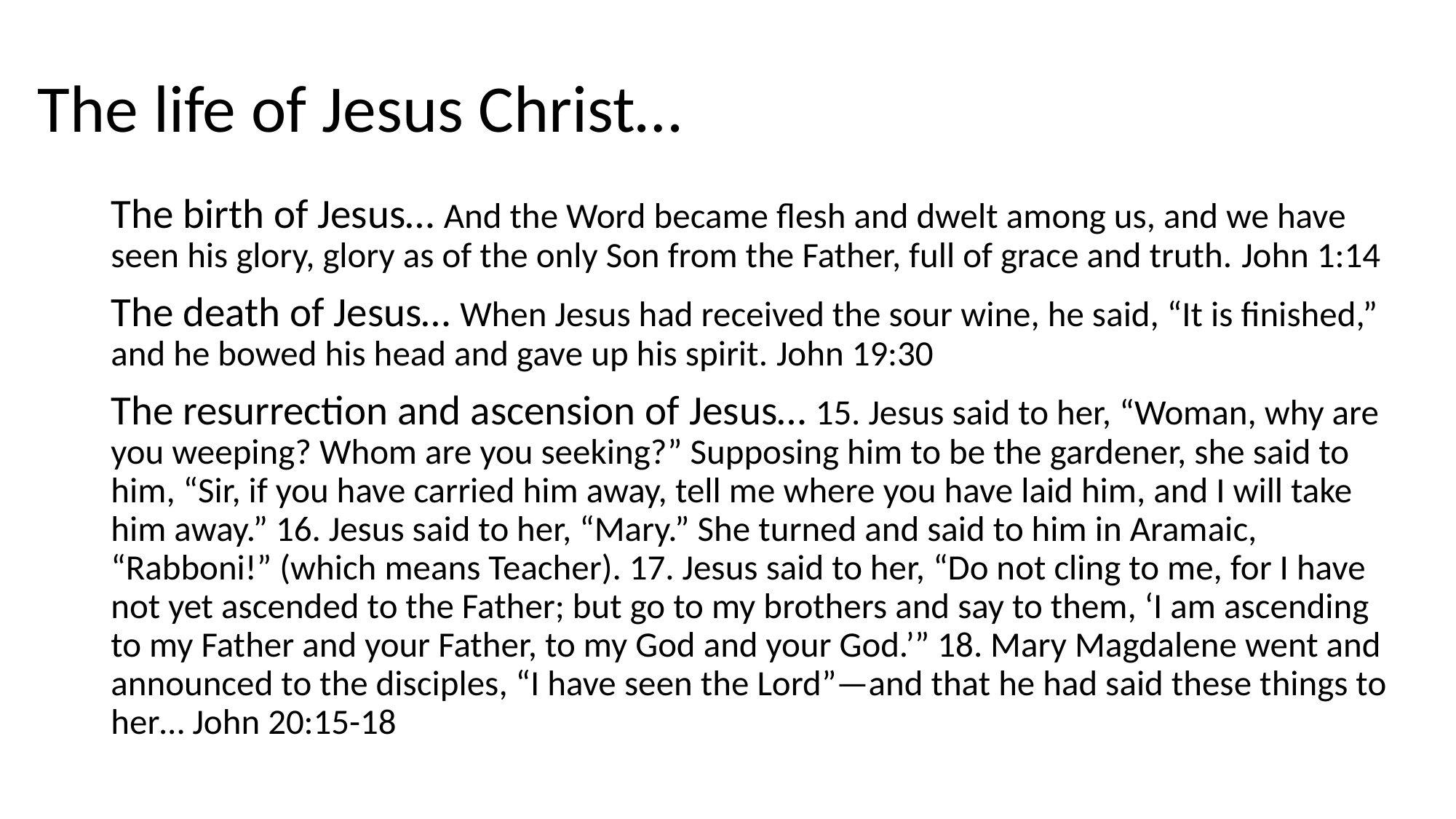

# The life of Jesus Christ…
The birth of Jesus… And the Word became flesh and dwelt among us, and we have seen his glory, glory as of the only Son from the Father, full of grace and truth. John 1:14
The death of Jesus… When Jesus had received the sour wine, he said, “It is finished,” and he bowed his head and gave up his spirit. John 19:30
The resurrection and ascension of Jesus… 15. Jesus said to her, “Woman, why are you weeping? Whom are you seeking?” Supposing him to be the gardener, she said to him, “Sir, if you have carried him away, tell me where you have laid him, and I will take him away.” 16. Jesus said to her, “Mary.” She turned and said to him in Aramaic, “Rabboni!” (which means Teacher). 17. Jesus said to her, “Do not cling to me, for I have not yet ascended to the Father; but go to my brothers and say to them, ‘I am ascending to my Father and your Father, to my God and your God.’” 18. Mary Magdalene went and announced to the disciples, “I have seen the Lord”—and that he had said these things to her… John 20:15-18